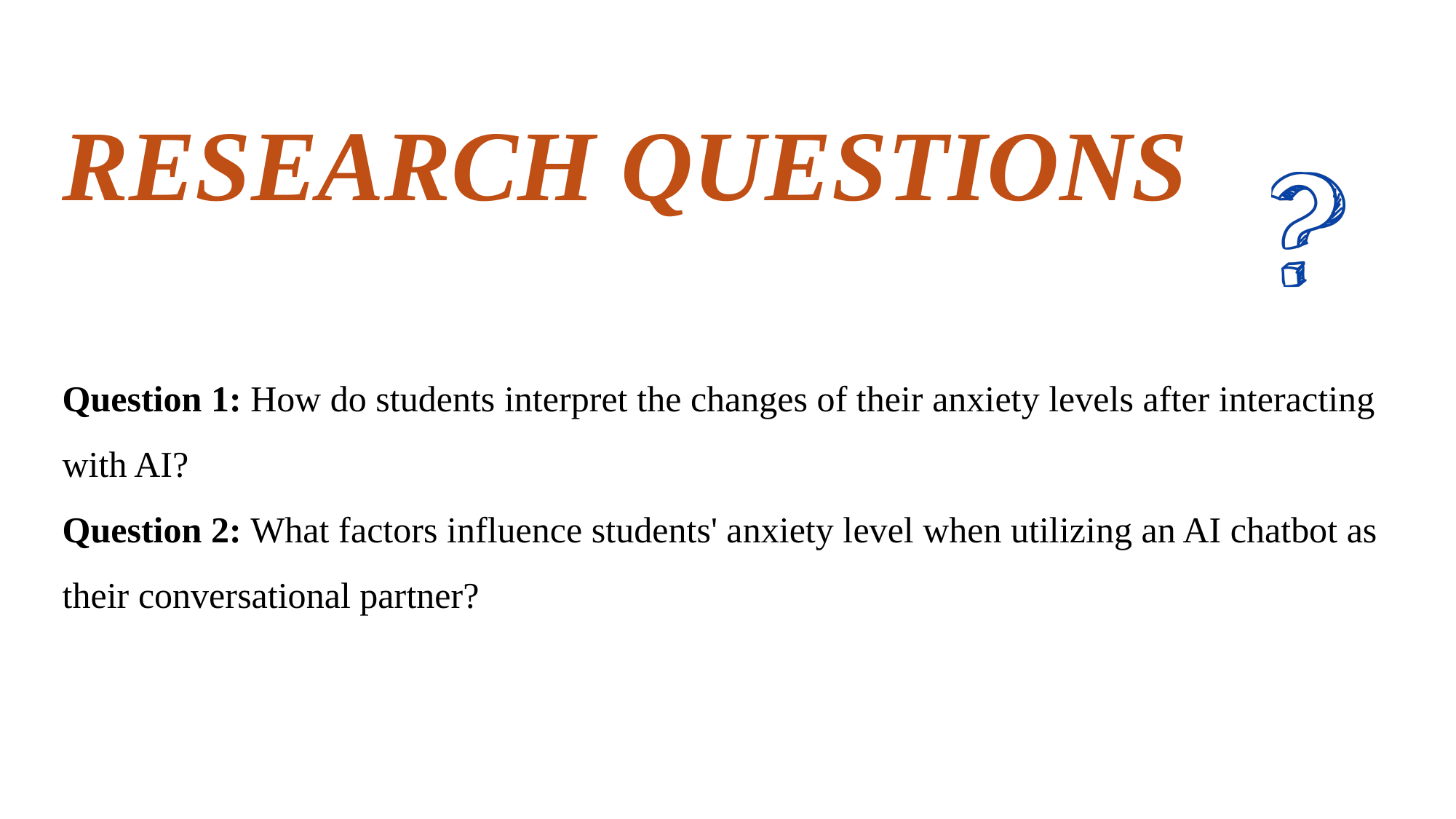

RESEARCH QUESTIONS

Question 1: How do students interpret the changes of their anxiety levels after interacting with AI?
Question 2: What factors influence students' anxiety level when utilizing an AI chatbot as their conversational partner?